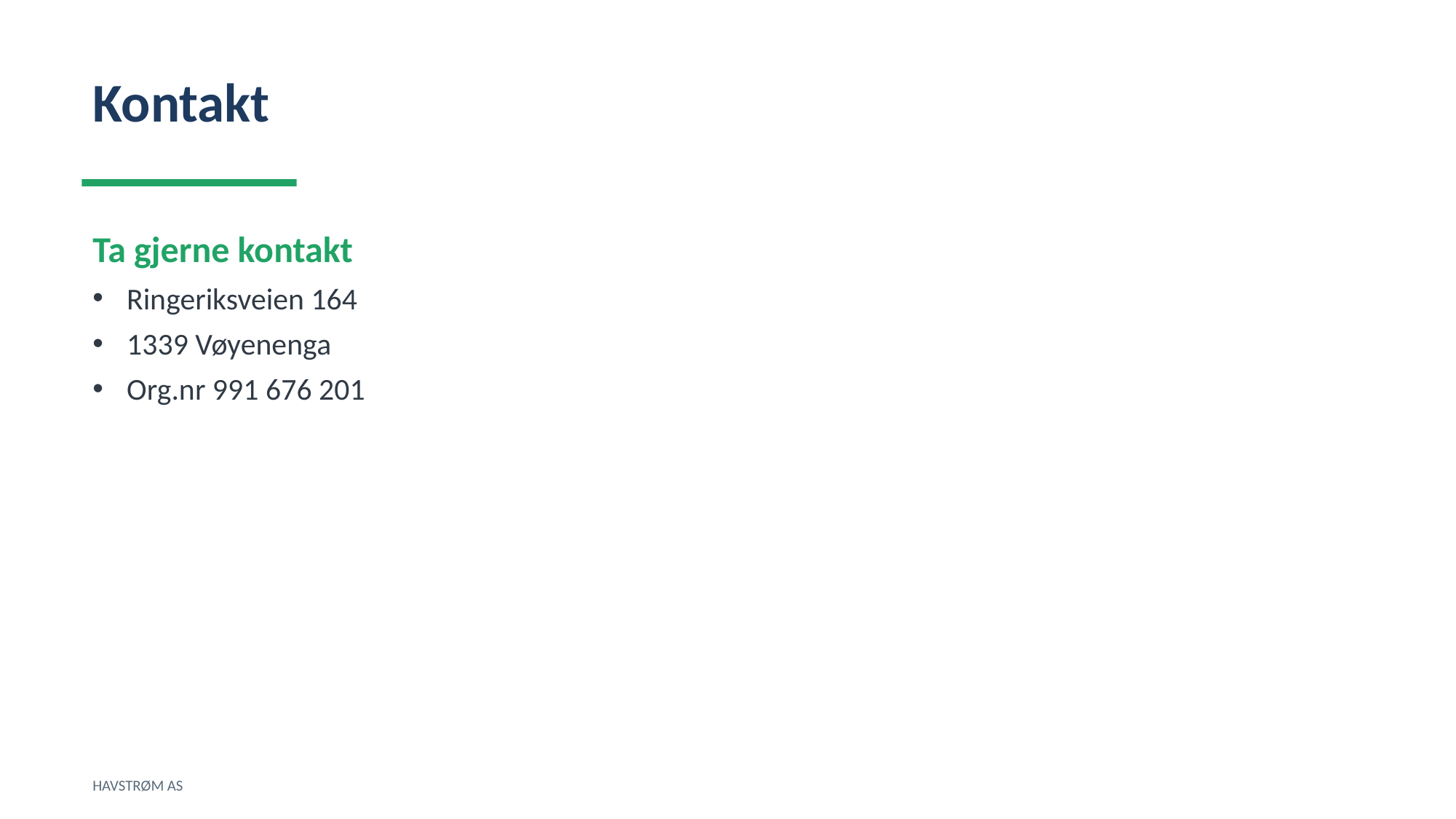

Kontakt

Ta gjerne kontakt
Ringeriksveien 164
1339 Vøyenenga
Org.nr 991 676 201
HAVSTRØM AS